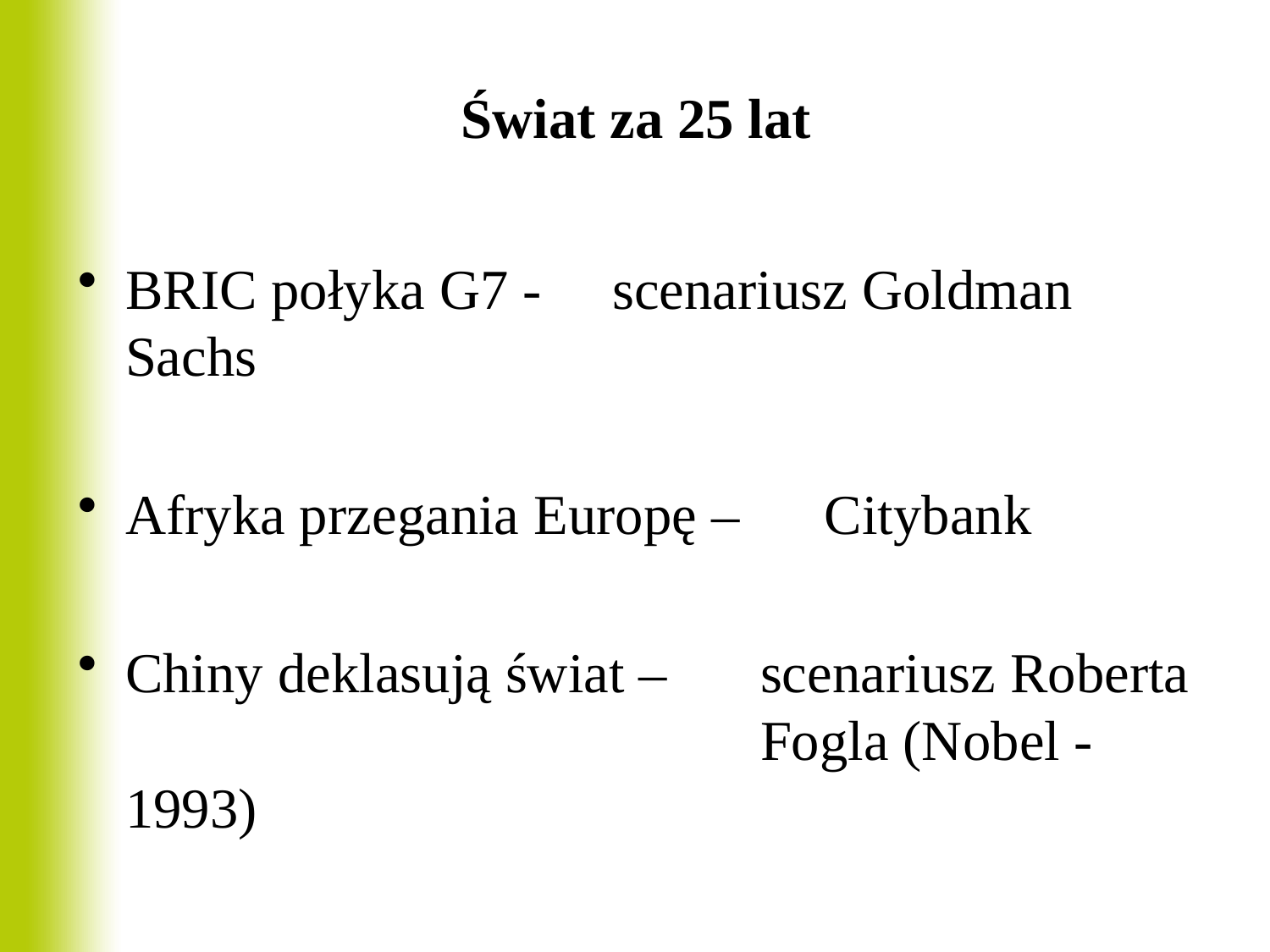

# Świat za 25 lat
BRIC połyka G7 -     scenariusz Goldman Sachs

Afryka przegania Europę –      Citybank

Chiny deklasują świat – 	scenariusz Roberta 				     	Fogla (Nobel -1993)